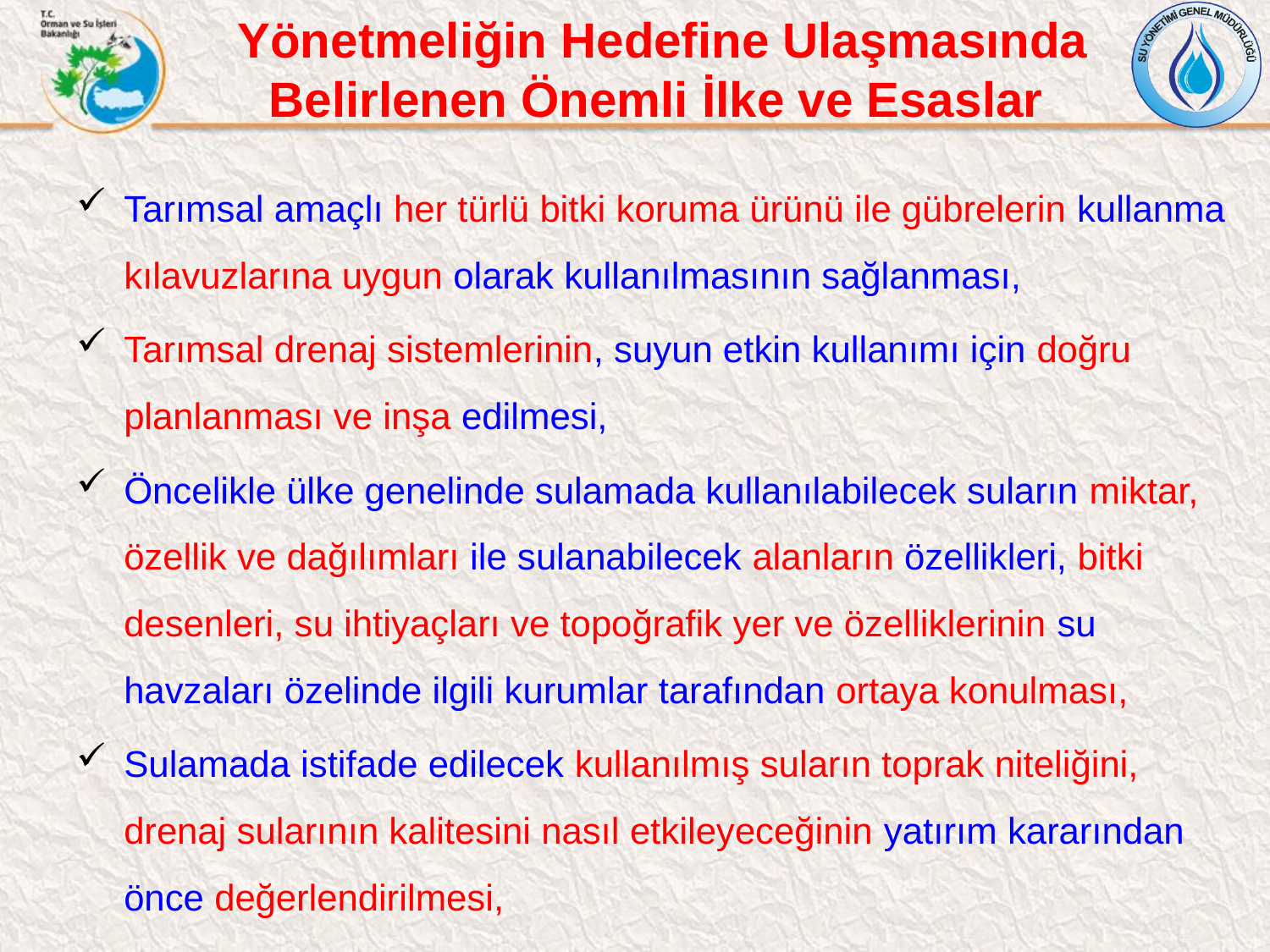

Yönetmeliğin Hedefine Ulaşmasında Belirlenen Önemli İlke ve Esaslar
Tarımsal amaçlı her türlü bitki koruma ürünü ile gübrelerin kullanma kılavuzlarına uygun olarak kullanılmasının sağlanması,
Tarımsal drenaj sistemlerinin, suyun etkin kullanımı için doğru planlanması ve inşa edilmesi,
Öncelikle ülke genelinde sulamada kullanılabilecek suların miktar, özellik ve dağılımları ile sulanabilecek alanların özellikleri, bitki desenleri, su ihtiyaçları ve topoğrafik yer ve özelliklerinin su havzaları özelinde ilgili kurumlar tarafından ortaya konulması,
Sulamada istifade edilecek kullanılmış suların toprak niteliğini, drenaj sularının kalitesini nasıl etkileyeceğinin yatırım kararından önce değerlendirilmesi,